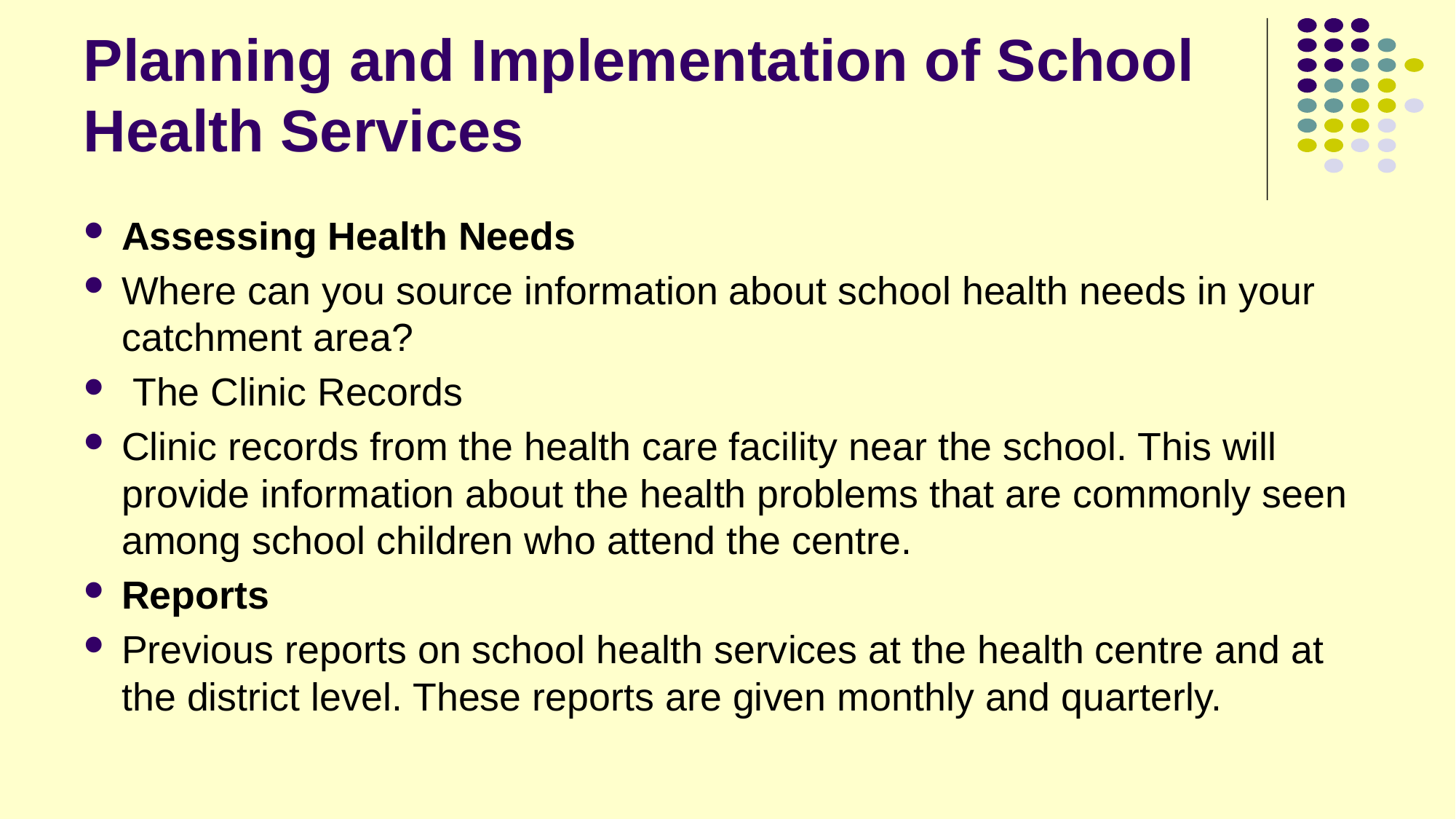

# Planning and Implementation of School Health Services
Assessing Health Needs
Where can you source information about school health needs in your catchment area?
 The Clinic Records
Clinic records from the health care facility near the school. This will provide information about the health problems that are commonly seen among school children who attend the centre.
Reports
Previous reports on school health services at the health centre and at the district level. These reports are given monthly and quarterly.